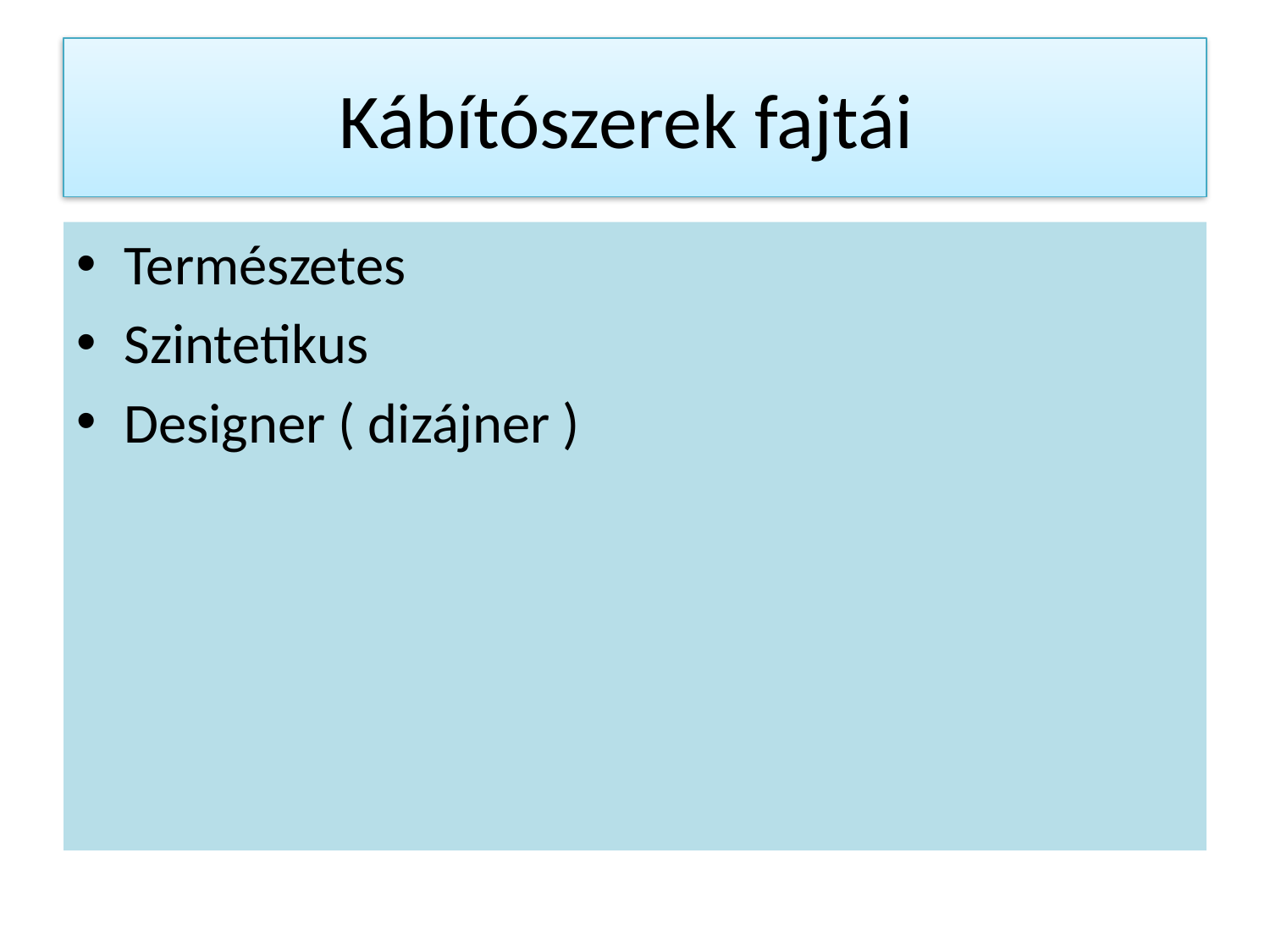

# Kábítószerek fajtái
Természetes
Szintetikus
Designer ( dizájner )